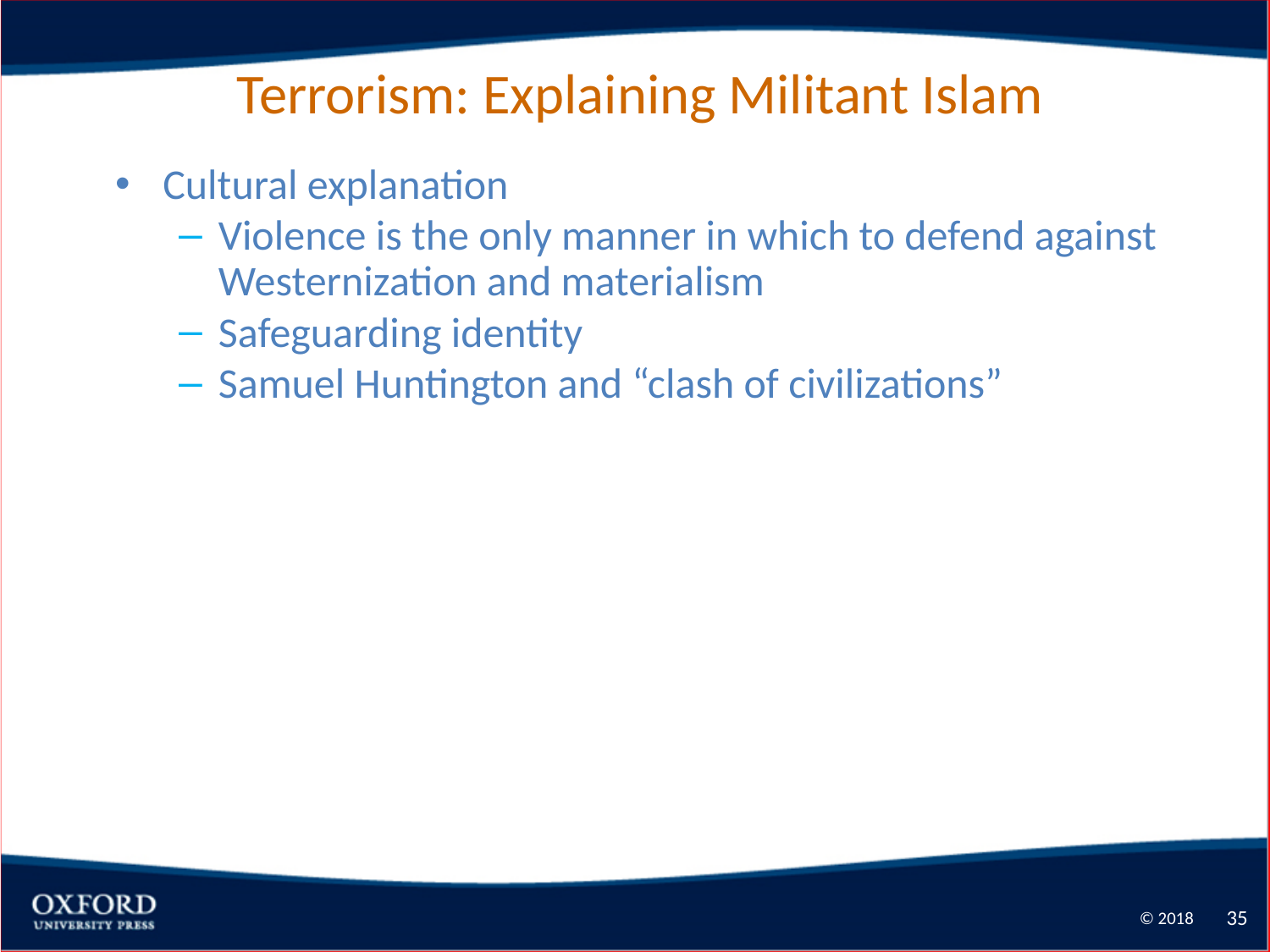

# Terrorism: Explaining Militant Islam
Cultural explanation
Violence is the only manner in which to defend against Westernization and materialism
Safeguarding identity
Samuel Huntington and “clash of civilizations”